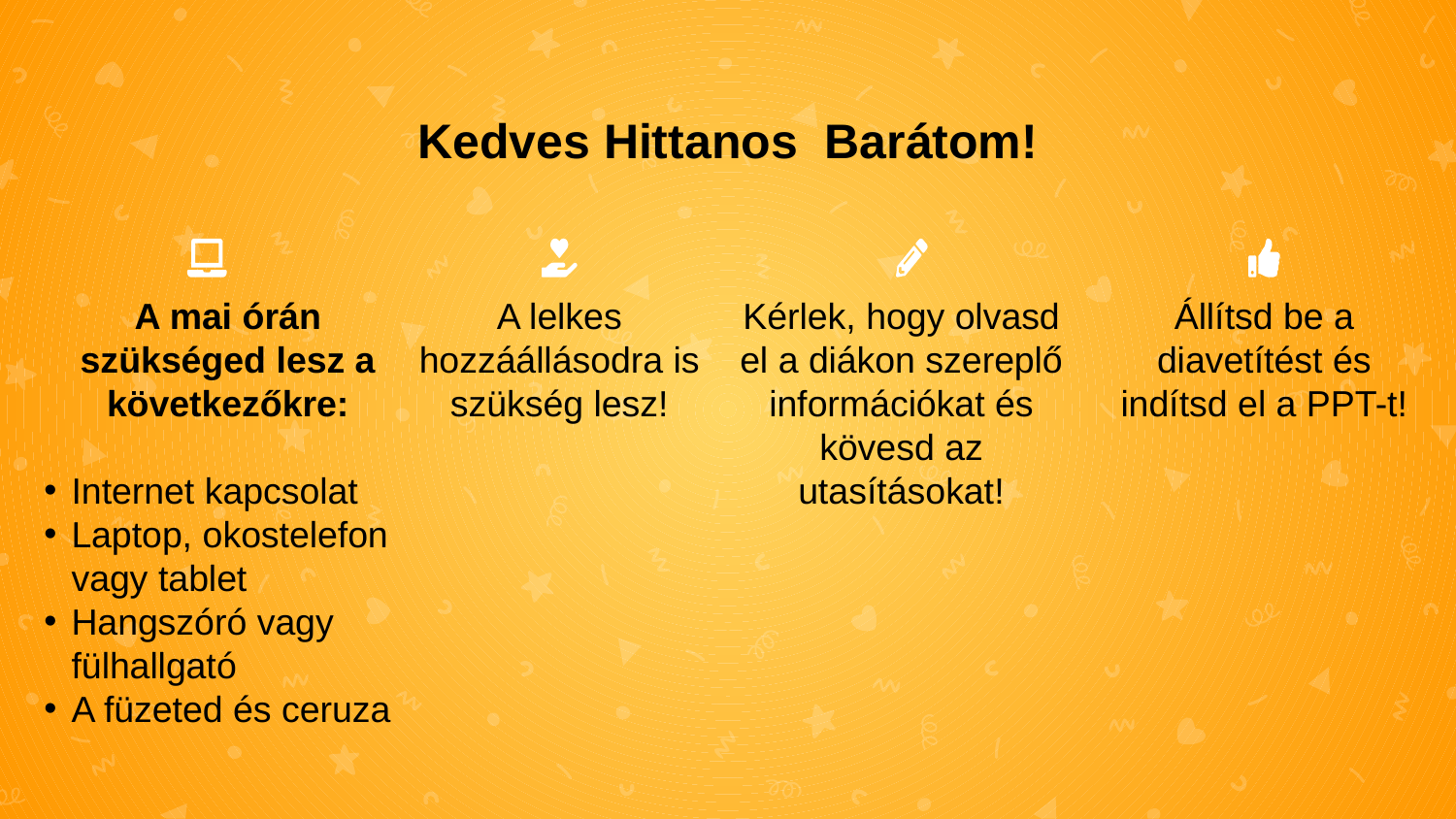

Kedves Hittanos  Barátom!

Kérlek, hogy olvasd el a diákon szereplő információkat és kövesd az utasításokat!

Állítsd be a diavetítést és indítsd el a PPT-t!

A mai órán szükséged lesz a következőkre:

Internet kapcsolat
Laptop, okostelefon vagy tablet
Hangszóró vagy fülhallgató
A füzeted és ceruza

A lelkes hozzáállásodra is szükség lesz!